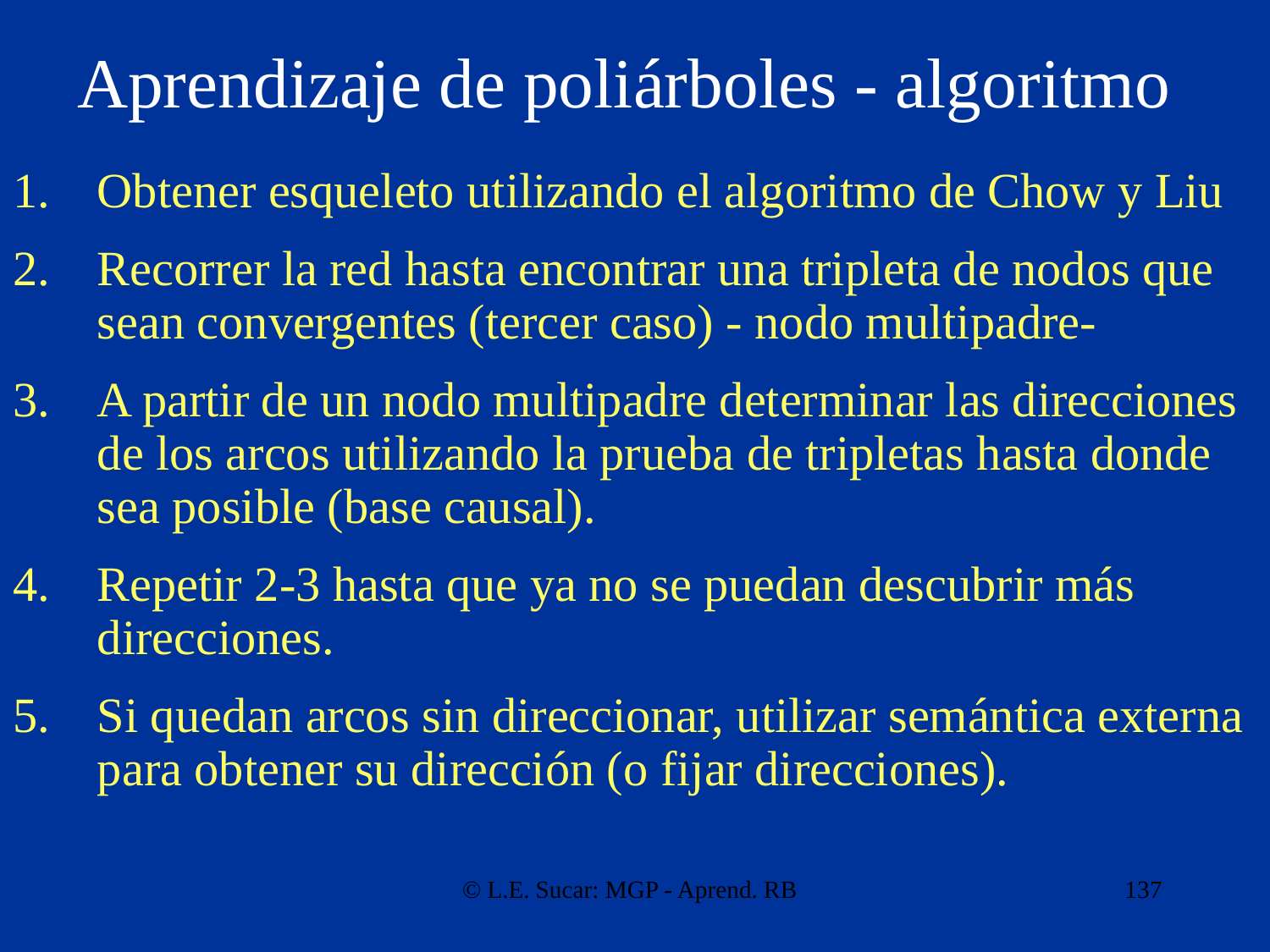

# Aprendizaje de poliárboles - algoritmo
Obtener esqueleto utilizando el algoritmo de Chow y Liu
2. 	Recorrer la red hasta encontrar una tripleta de nodos que sean convergentes (tercer caso) - nodo multipadre-
3. 	A partir de un nodo multipadre determinar las direcciones de los arcos utilizando la prueba de tripletas hasta donde sea posible (base causal).
4. 	Repetir 2-3 hasta que ya no se puedan descubrir más direcciones.
5. 	Si quedan arcos sin direccionar, utilizar semántica externa para obtener su dirección (o fijar direcciones).
© L.E. Sucar: MGP - Aprend. RB
137